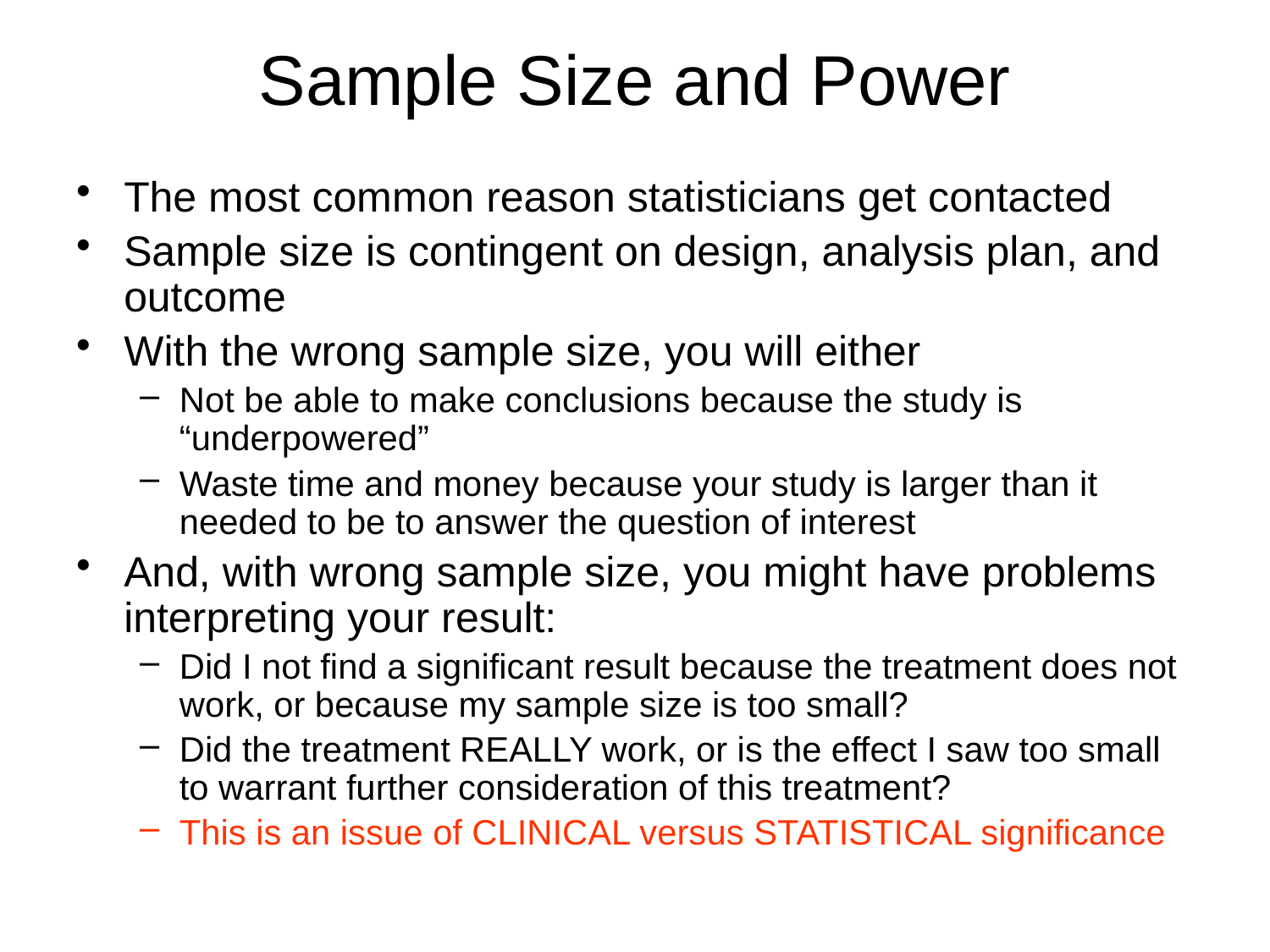

# Sample Size and Power
The most common reason statisticians get contacted
Sample size is contingent on design, analysis plan, and outcome
With the wrong sample size, you will either
Not be able to make conclusions because the study is “underpowered”
Waste time and money because your study is larger than it needed to be to answer the question of interest
And, with wrong sample size, you might have problems interpreting your result:
Did I not find a significant result because the treatment does not work, or because my sample size is too small?
Did the treatment REALLY work, or is the effect I saw too small to warrant further consideration of this treatment?
This is an issue of CLINICAL versus STATISTICAL significance